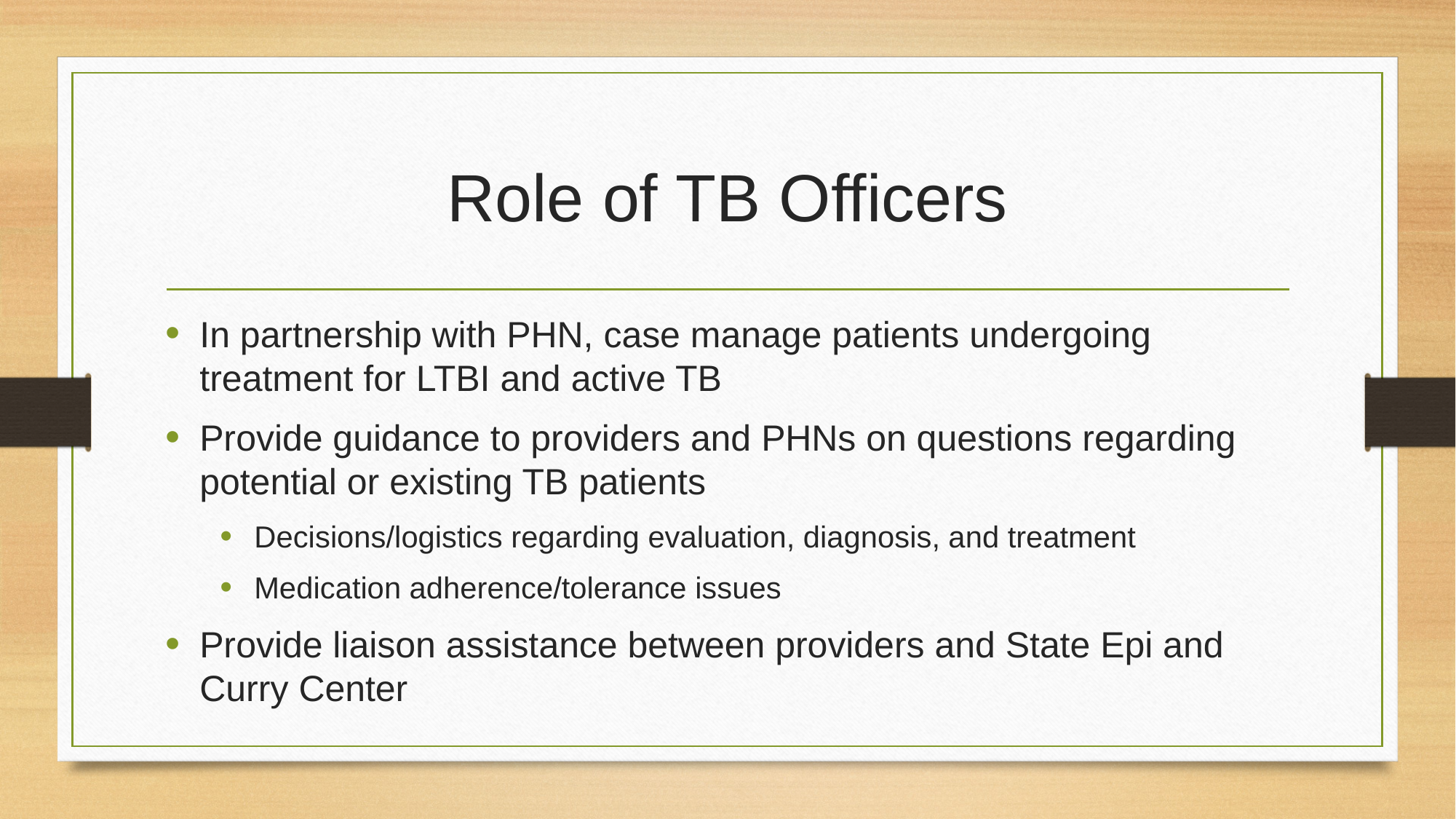

# Role of TB Officers
In partnership with PHN, case manage patients undergoing treatment for LTBI and active TB
Provide guidance to providers and PHNs on questions regarding potential or existing TB patients
Decisions/logistics regarding evaluation, diagnosis, and treatment
Medication adherence/tolerance issues
Provide liaison assistance between providers and State Epi and Curry Center